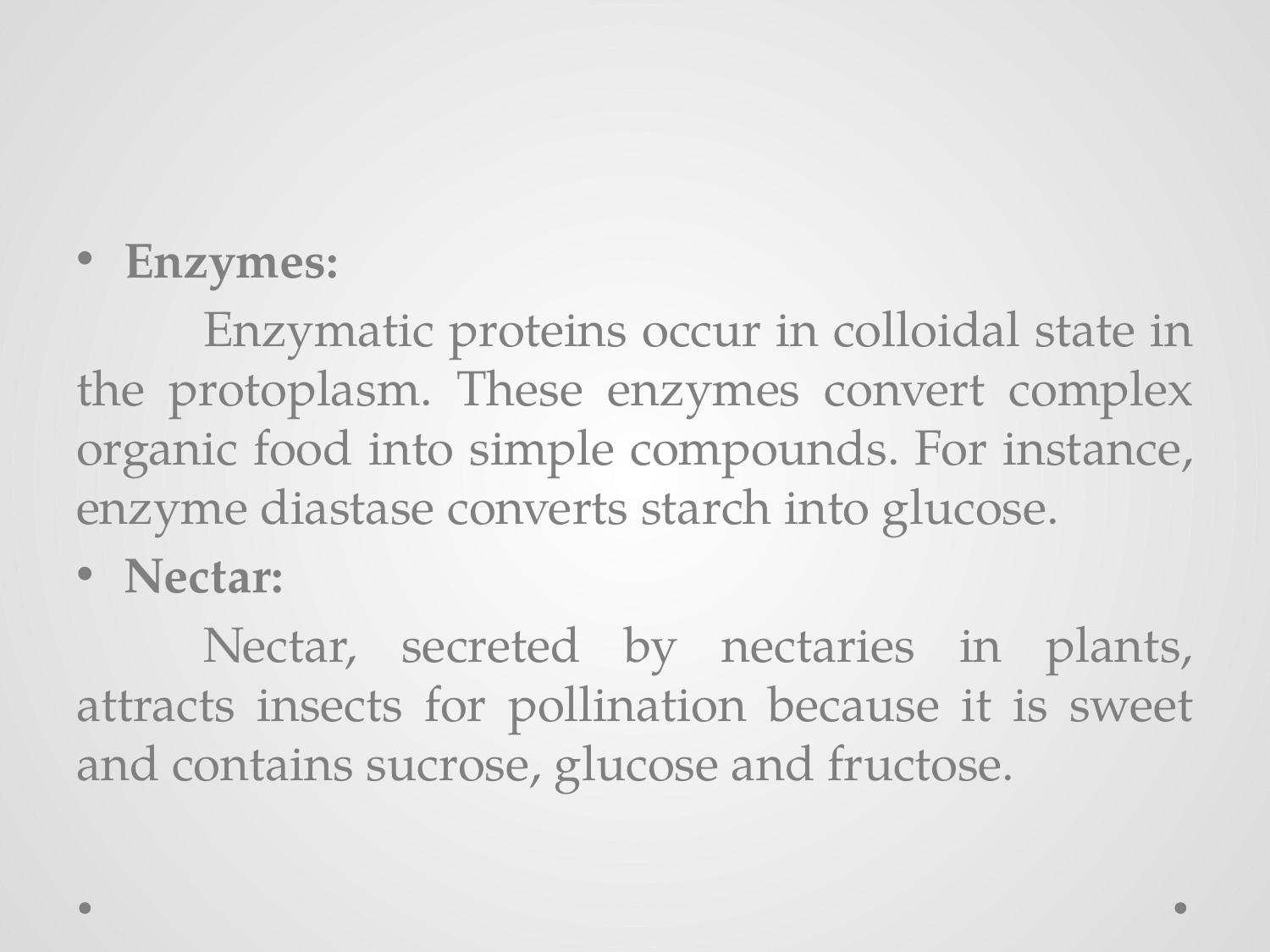

#
Enzymes:
	Enzymatic proteins occur in colloidal state in the protoplasm. These enzymes convert complex organic food into simple compounds. For instance, enzyme diastase converts starch into glucose.
Nectar:
	Nectar, secreted by nectaries in plants, attracts insects for pollination because it is sweet and contains sucrose, glucose and fructose.